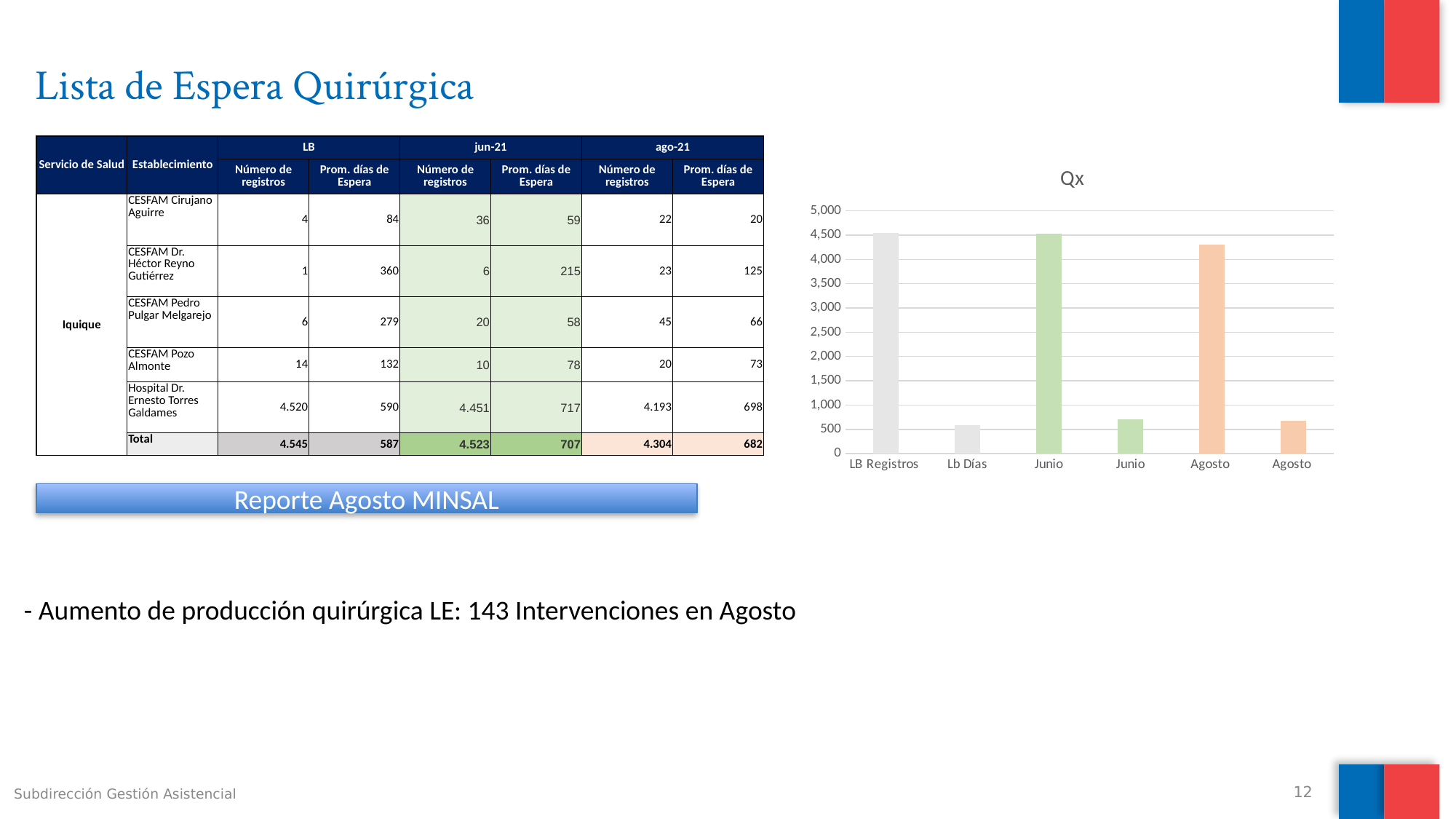

# Lista de Espera Quirúrgica
| Servicio de Salud | Establecimiento | LB |  | jun-21 |  | ago-21 |  |
| --- | --- | --- | --- | --- | --- | --- | --- |
|  |  | Número de registros | Prom. días de Espera | Número de registros | Prom. días de Espera | Número de registros | Prom. días de Espera |
| Iquique | CESFAM Cirujano Aguirre | 4 | 84 | 36 | 59 | 22 | 20 |
|  | CESFAM Dr. Héctor Reyno Gutiérrez | 1 | 360 | 6 | 215 | 23 | 125 |
|  | CESFAM Pedro Pulgar Melgarejo | 6 | 279 | 20 | 58 | 45 | 66 |
|  | CESFAM Pozo Almonte | 14 | 132 | 10 | 78 | 20 | 73 |
|  | Hospital Dr. Ernesto Torres Galdames | 4.520 | 590 | 4.451 | 717 | 4.193 | 698 |
|  | Total | 4.545 | 587 | 4.523 | 707 | 4.304 | 682 |

### Chart: Qx

| Category |  |
|---|---|
| LB Registros  | 4545.0 |
| Lb Días | 587.0 |
| Junio | 4523.0 |
| Junio | 707.0 |
| Agosto  | 4304.0 |
| Agosto  | 681.994656133829 |
Reporte Agosto MINSAL
- Aumento de producción quirúrgica LE: 143 Intervenciones en Agosto
Subdirección Gestión Asistencial
12